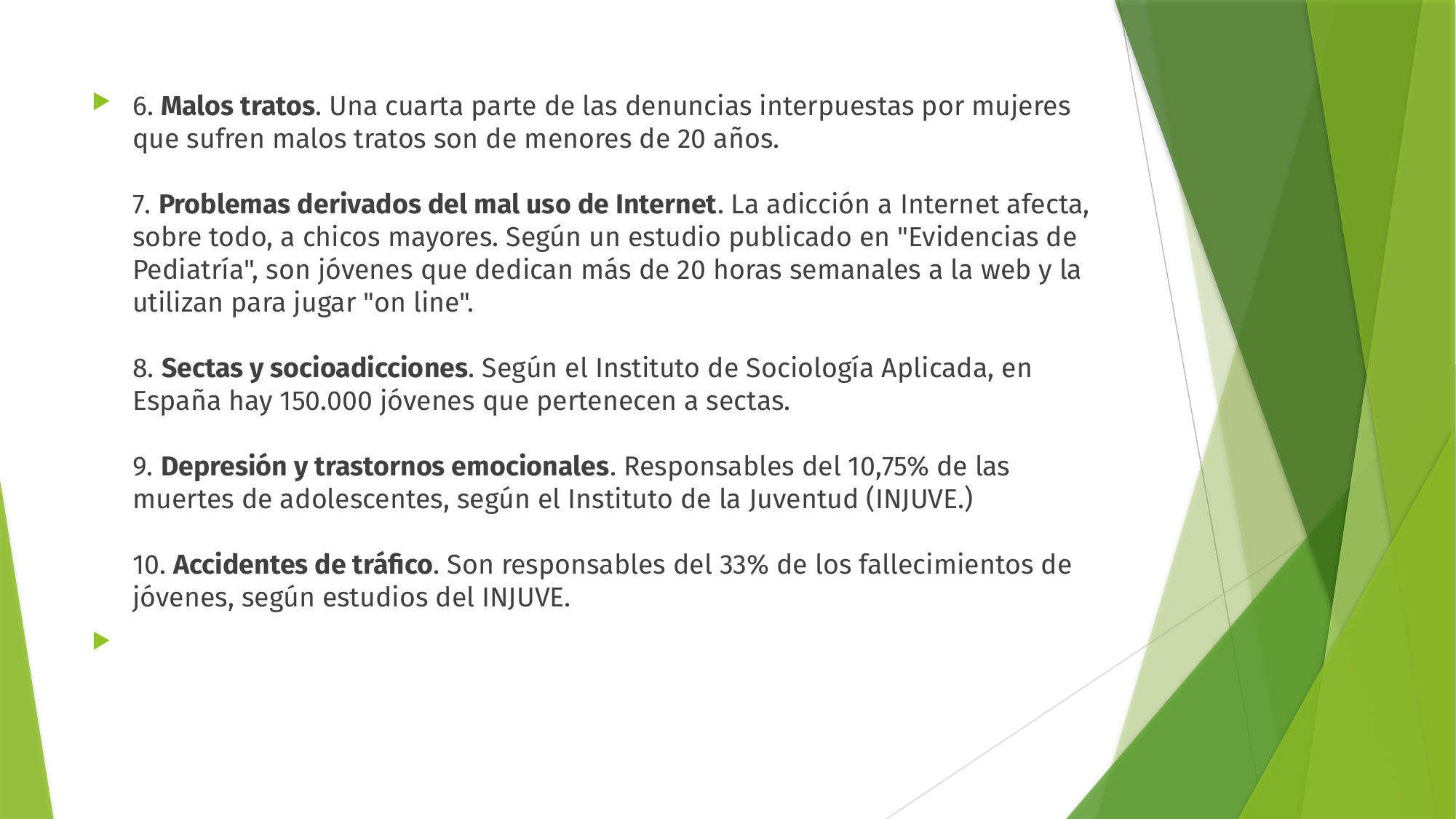

6. Malos tratos. Una cuarta parte de las denuncias interpuestas por mujeres que sufren malos tratos son de menores de 20 años. 
7. Problemas derivados del mal uso de Internet. La adicción a Internet afecta, sobre todo, a chicos mayores. Según un estudio publicado en "Evidencias de Pediatría", son jóvenes que dedican más de 20 horas semanales a la web y la utilizan para jugar "on line". 
8. Sectas y socioadicciones. Según el Instituto de Sociología Aplicada, en España hay 150.000 jóvenes que pertenecen a sectas. 
9. Depresión y trastornos emocionales. Responsables del 10,75% de las muertes de adolescentes, según el Instituto de la Juventud (INJUVE.) 
10. Accidentes de tráfico. Son responsables del 33% de los fallecimientos de jóvenes, según estudios del INJUVE.